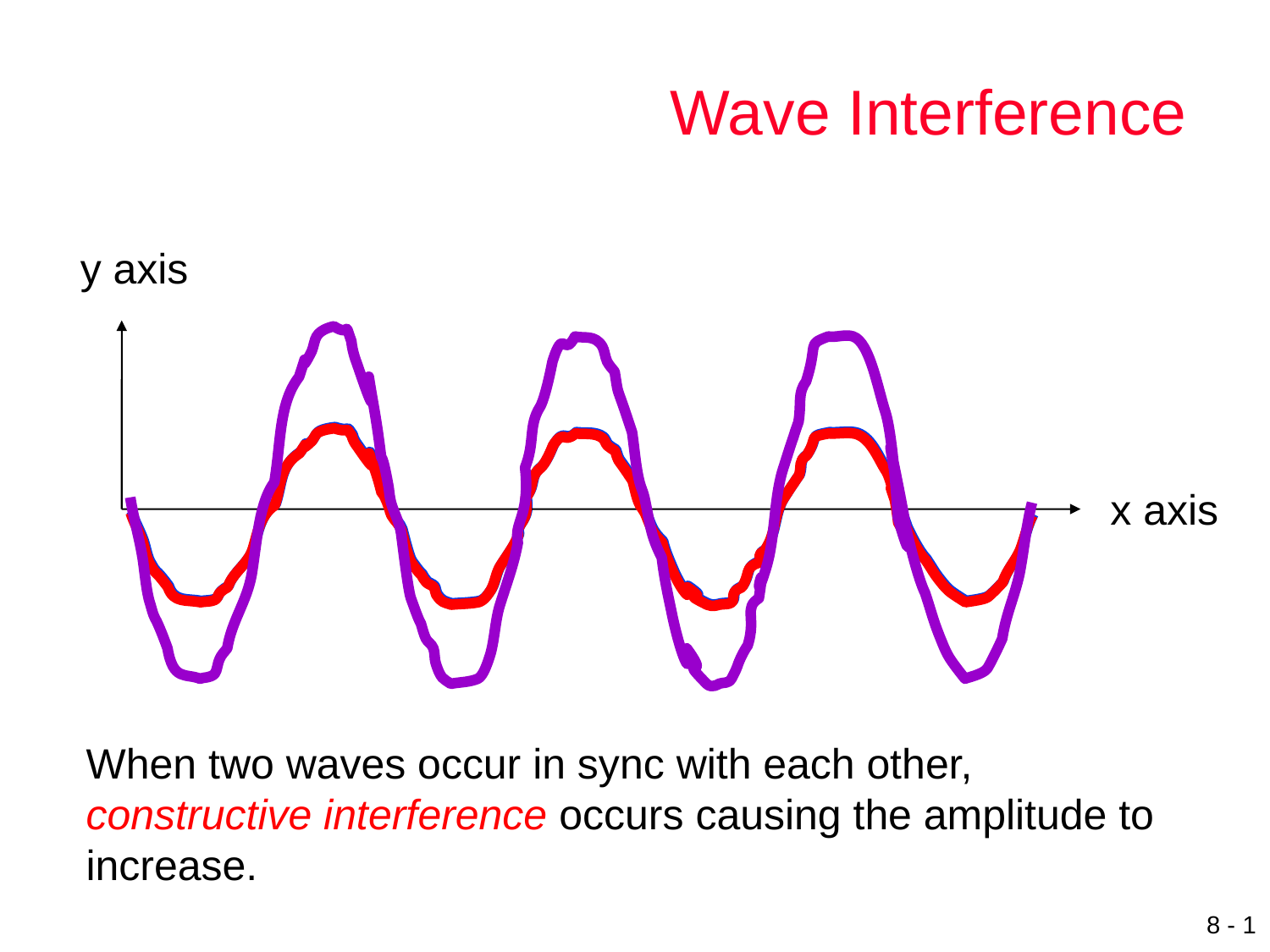

# Wave Interference

y axis

x axis

When two waves occur in sync with each other, constructive interference occurs causing the amplitude to increase.